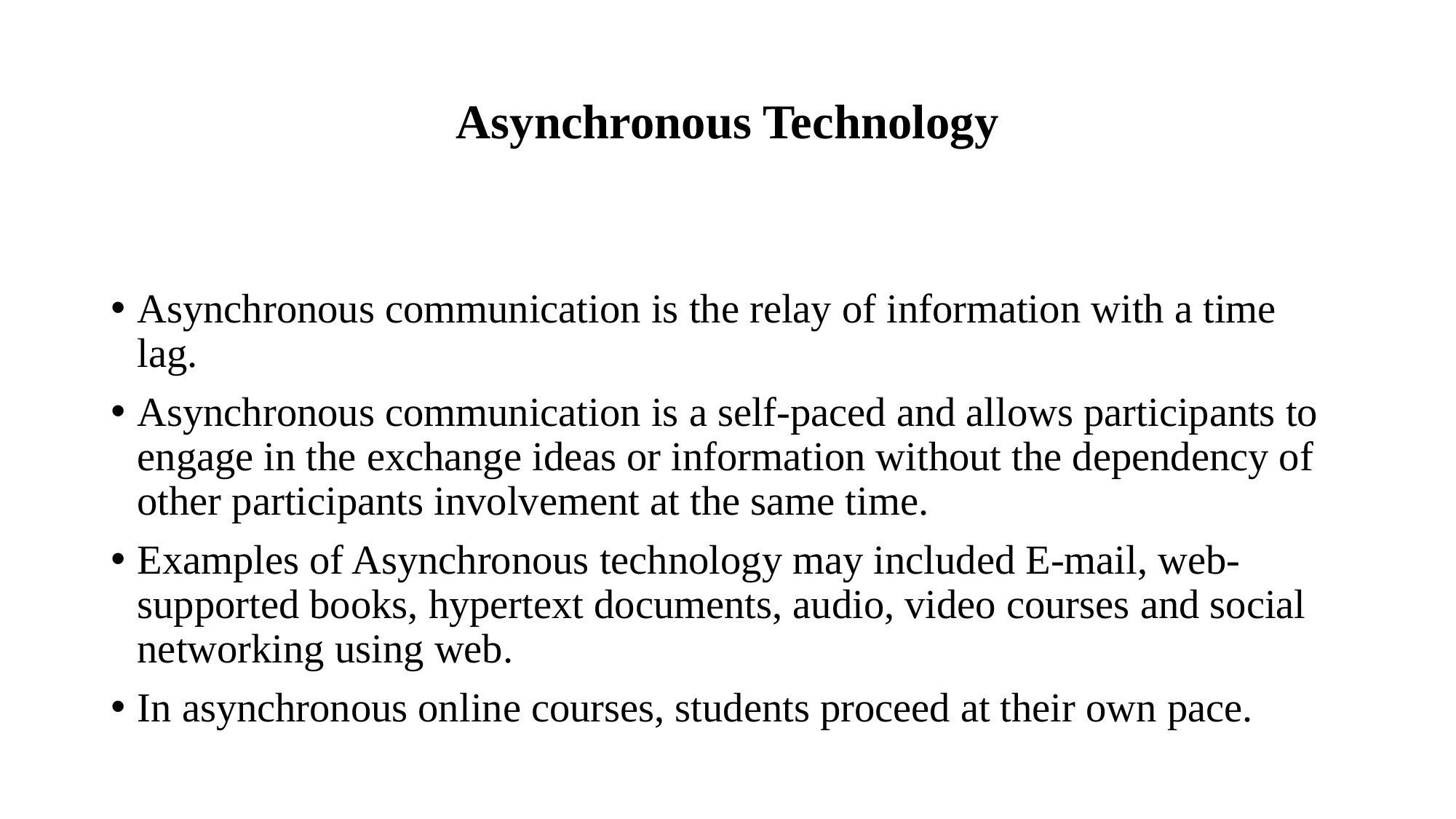

# Asynchronous Technology

Asynchronous communication is the relay of information with a time lag.
Asynchronous communication is a self-paced and allows participants to engage in the exchange ideas or information without the dependency of other participants involvement at the same time.
Examples of Asynchronous technology may included E-mail, web-supported books, hypertext documents, audio, video courses and social networking using web.
In asynchronous online courses, students proceed at their own pace.